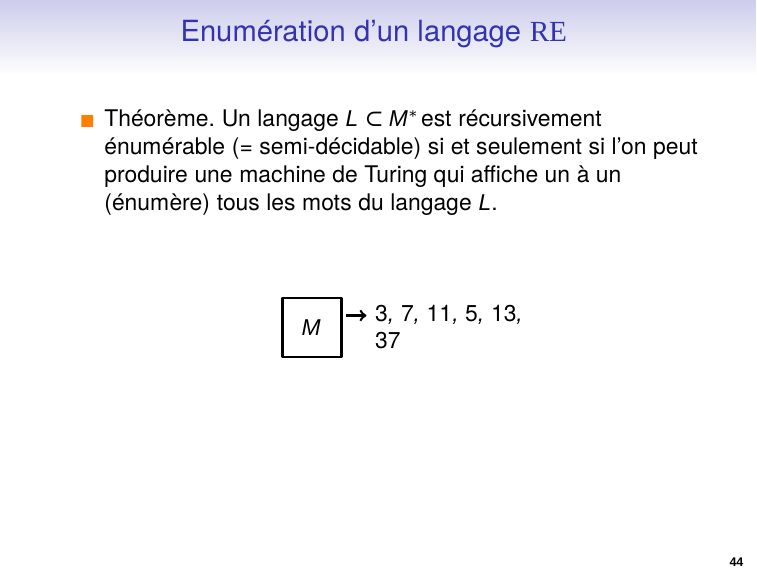

# Enumération d’un langage RE
Théorème. Un langage L ⊂ M∗ est récursivement  énumérable (= semi-décidable) si et seulement si l’on peut  produire une machine de Turing qui affiche un à un  (énumère) tous les mots du langage L.

3, 7, 11, 5, 13, 37

M
44